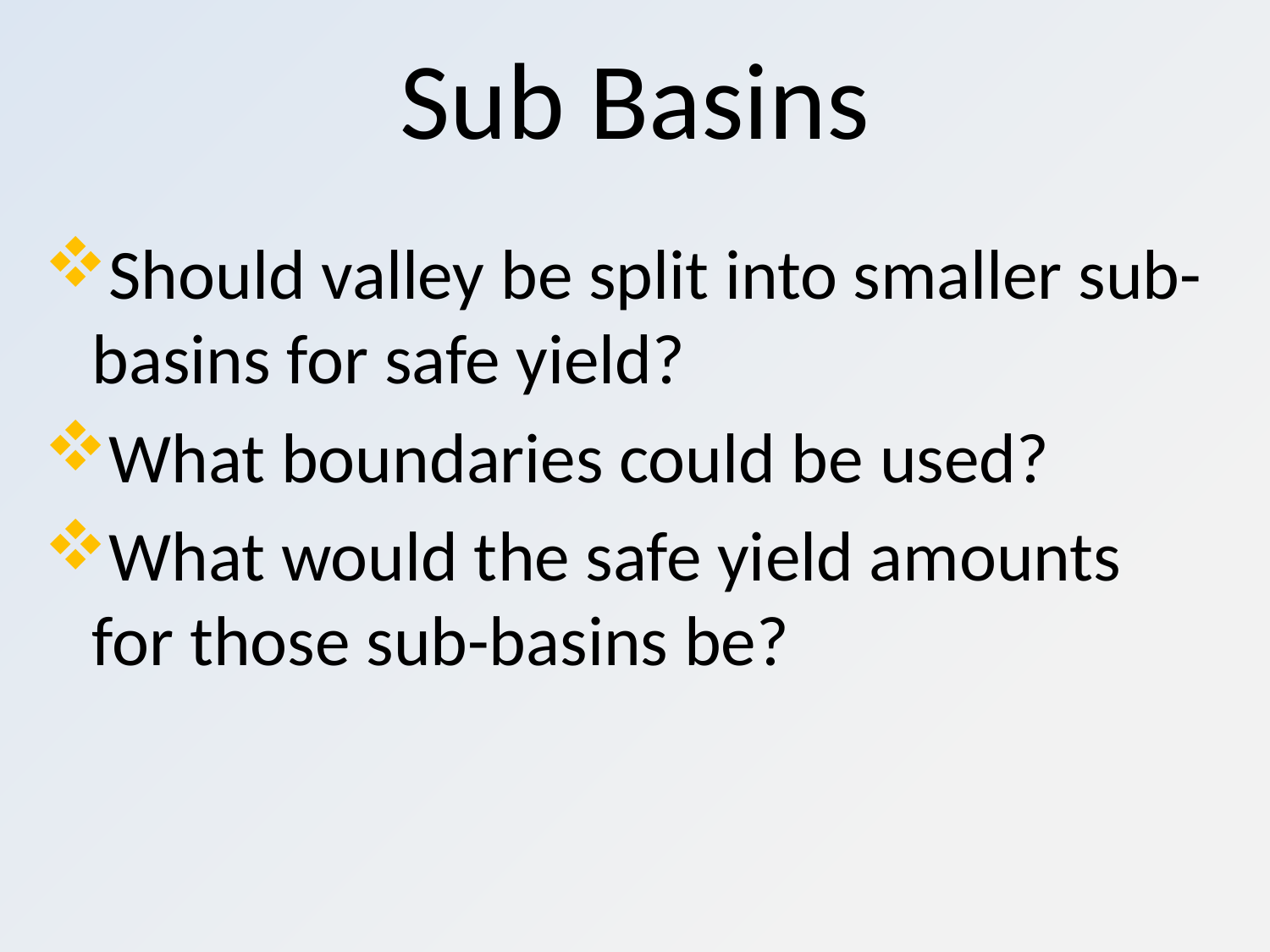

# Sub Basins
Should valley be split into smaller sub-basins for safe yield?
What boundaries could be used?
What would the safe yield amounts for those sub-basins be?